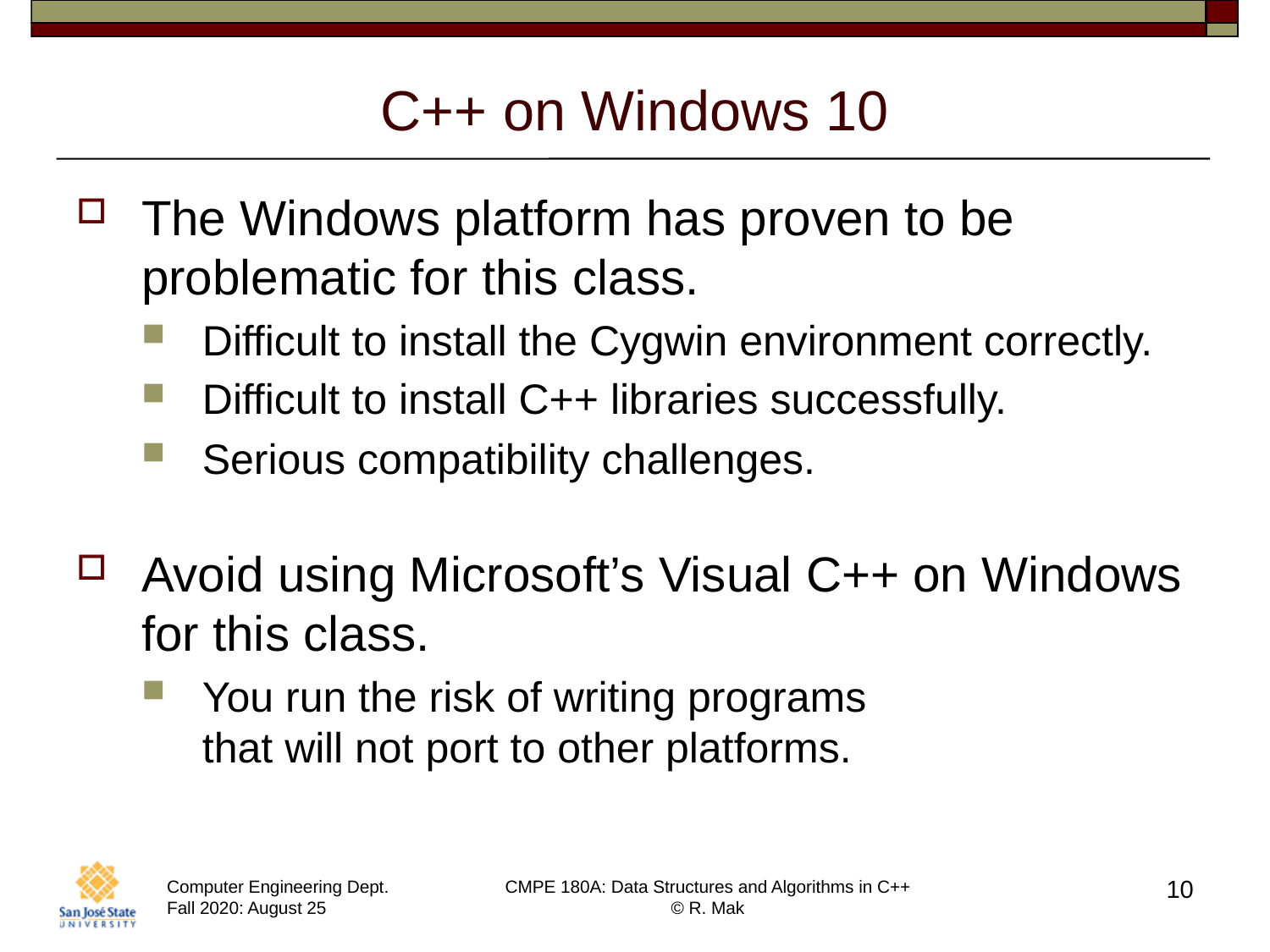

# C++ on Windows 10
The Windows platform has proven to be problematic for this class.
Difficult to install the Cygwin environment correctly.
Difficult to install C++ libraries successfully.
Serious compatibility challenges.

Avoid using Microsoft’s Visual C++ on Windows for this class.
You run the risk of writing programs
that will not port to other platforms.

10